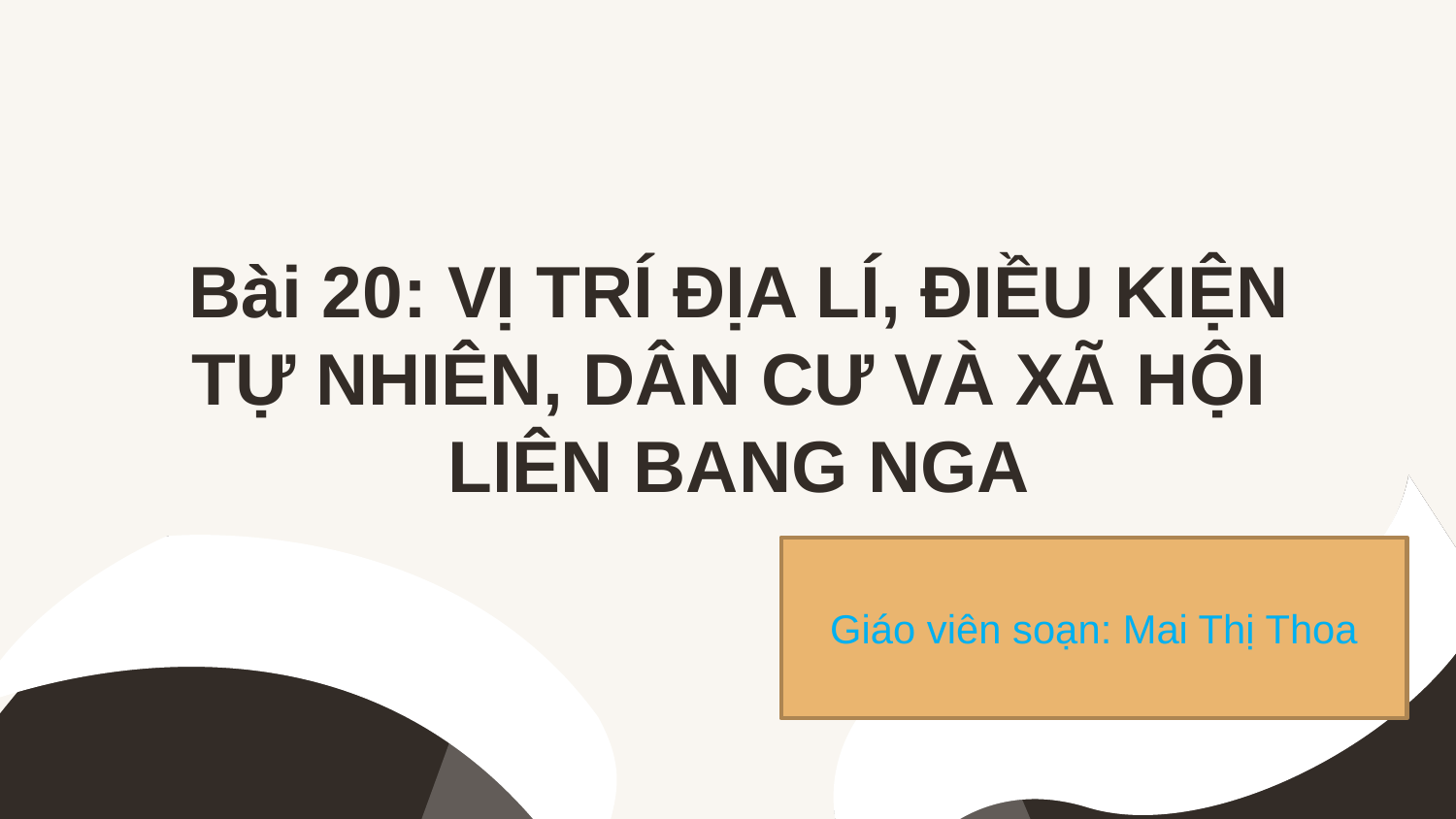

Bài 20: VỊ TRÍ ĐỊA LÍ, ĐIỀU KIỆN TỰ NHIÊN, DÂN CƯ VÀ XÃ HỘI
LIÊN BANG NGA
Giáo viên soạn: Mai Thị Thoa